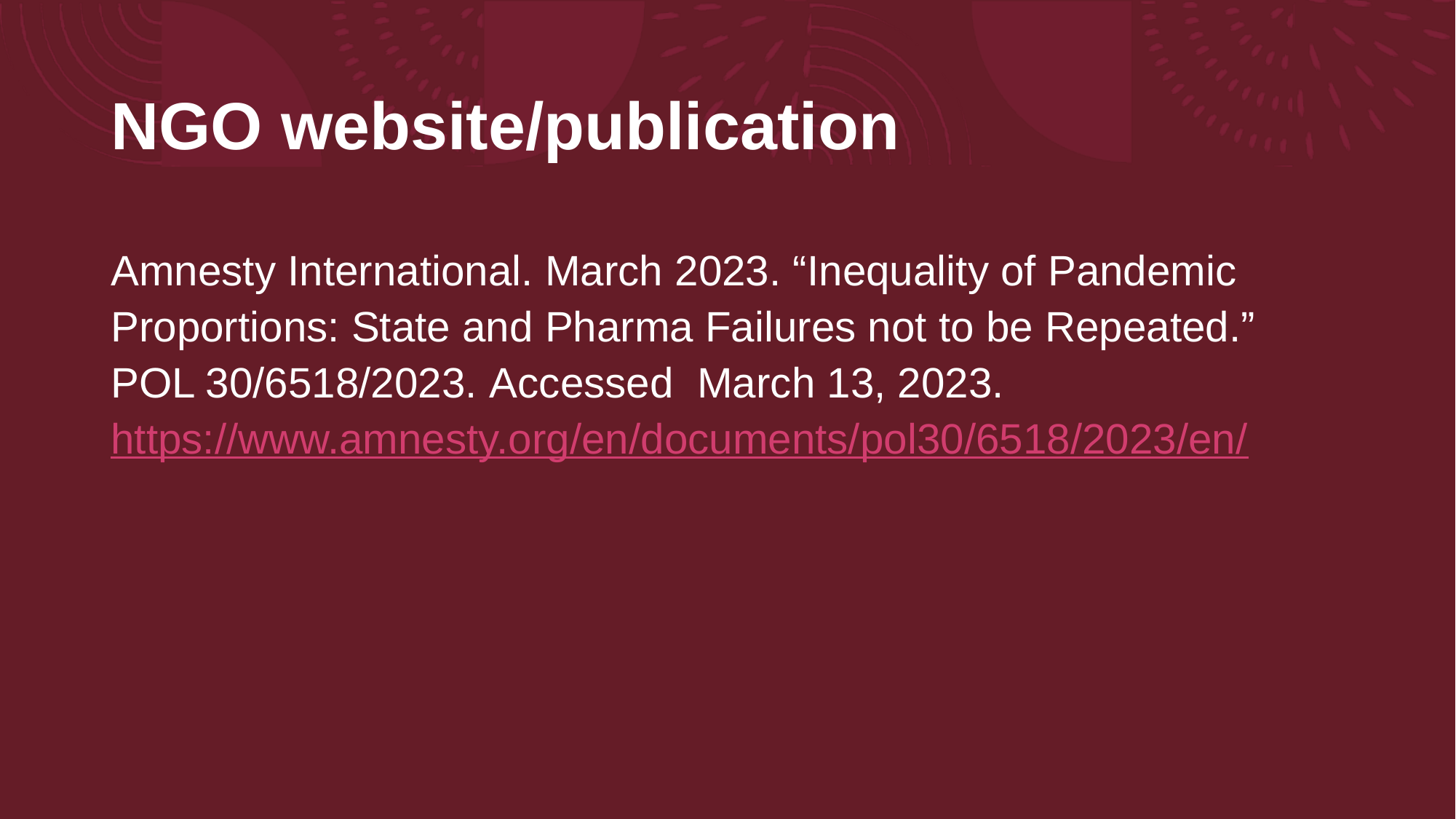

# NGO website/publication
Amnesty International. March 2023. “Inequality of Pandemic Proportions: State and Pharma Failures not to be Repeated.” POL 30/6518/2023. Accessed  March 13, 2023. https://www.amnesty.org/en/documents/pol30/6518/2023/en/